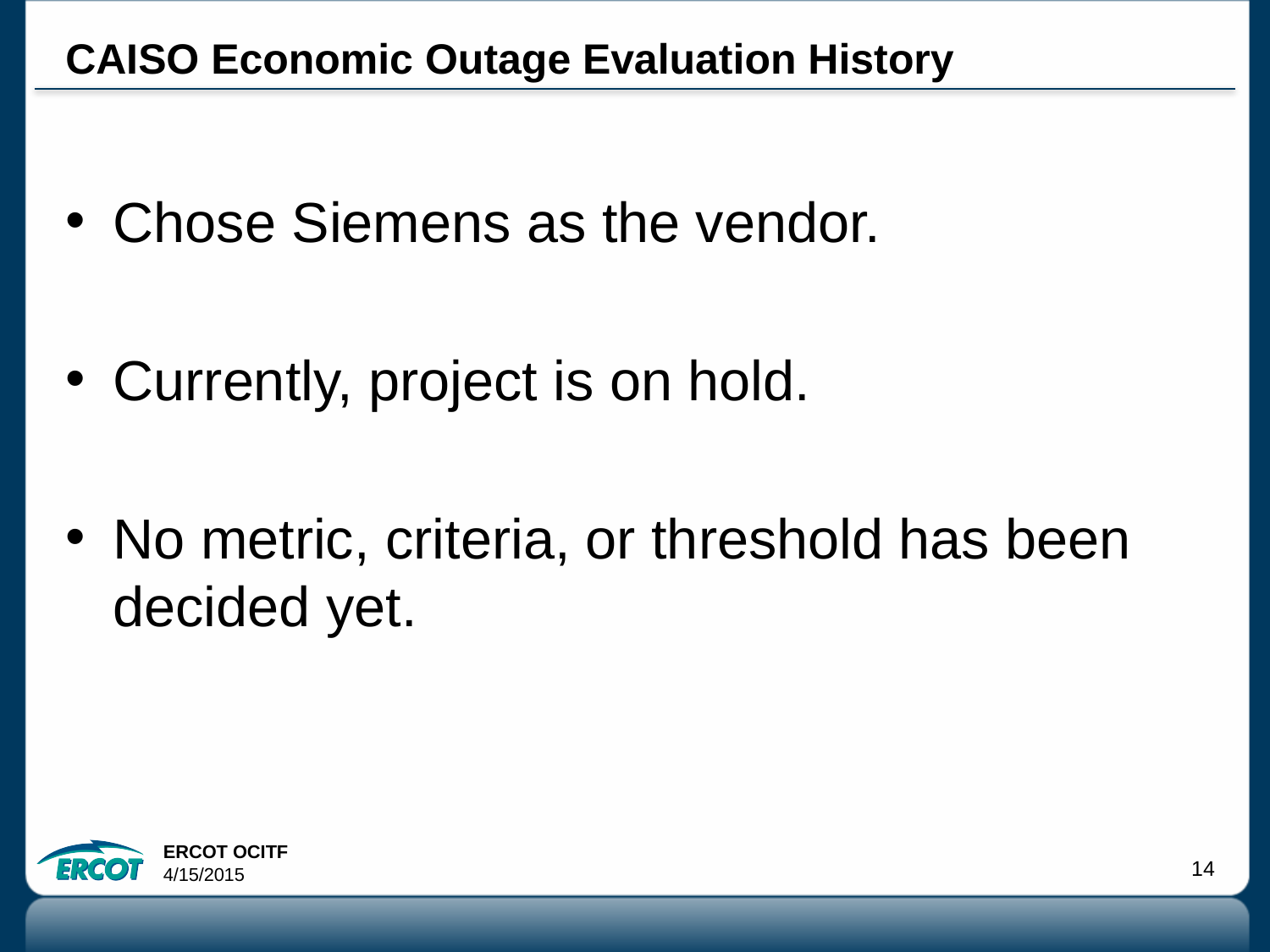

# CAISO Economic Outage Evaluation History

Chose Siemens as the vendor.

Currently, project is on hold.

No metric, criteria, or threshold has been decided yet.